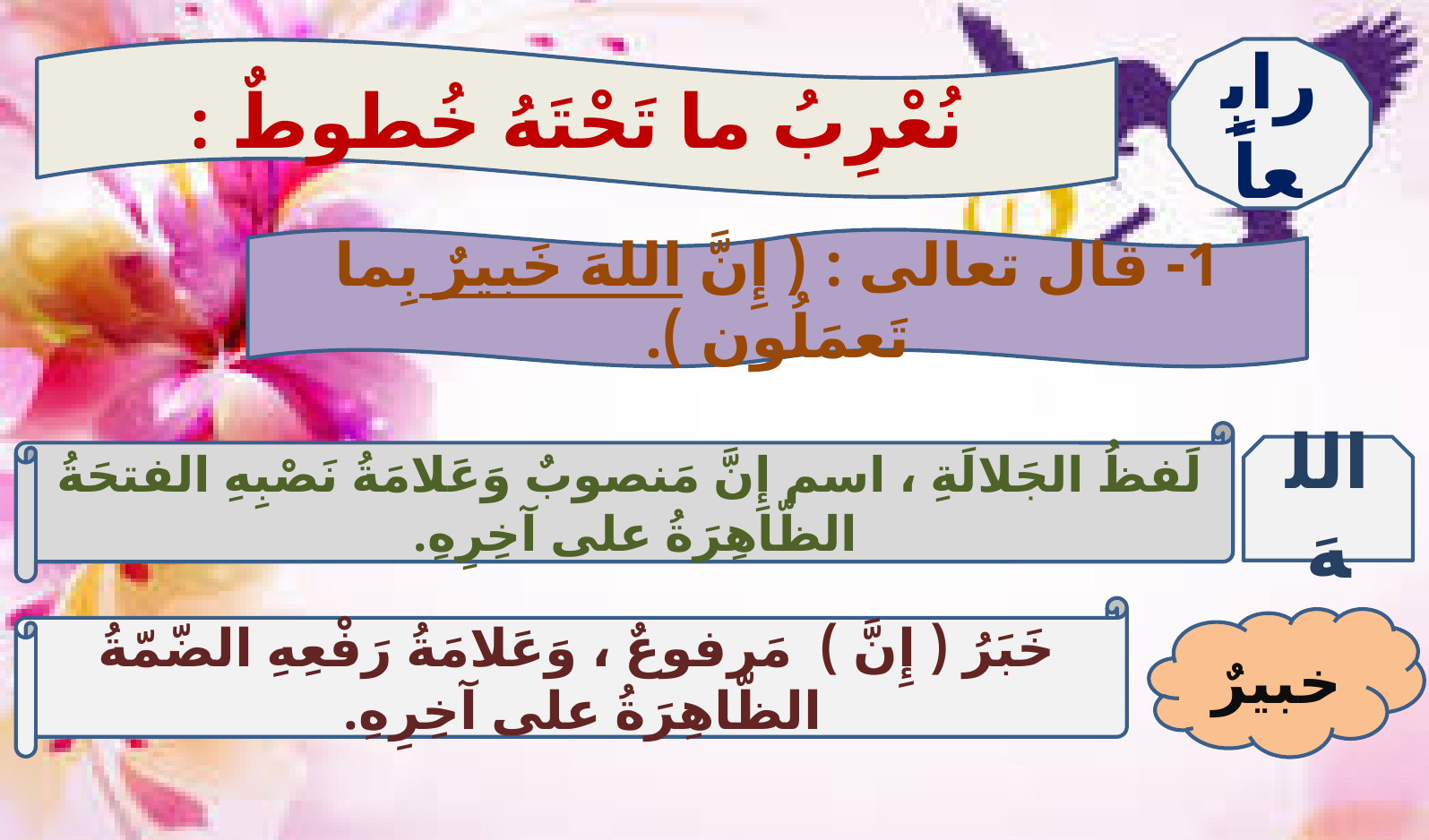

نُعْرِبُ ما تَحْتَهُ خُطوطٌ :
رابِعاً
1- قال تعالى : ( إِنَّ اللهَ خَبيرٌ بِما تَعمَلُون ).
لَفظُ الجَلالَةِ ، اسم إِنَّ مَنصوبٌ وَعَلامَةُ نَصْبِهِ الفتحَةُ الظّاهِرَةُ على آخِرِهِ.
اللهَ
خَبَرُ ( إِنَّ )  مَرفوعٌ ، وَعَلامَةُ رَفْعِهِ الضّمّةُ الظّاهِرَةُ على آخِرِهِ.
خبيرٌ